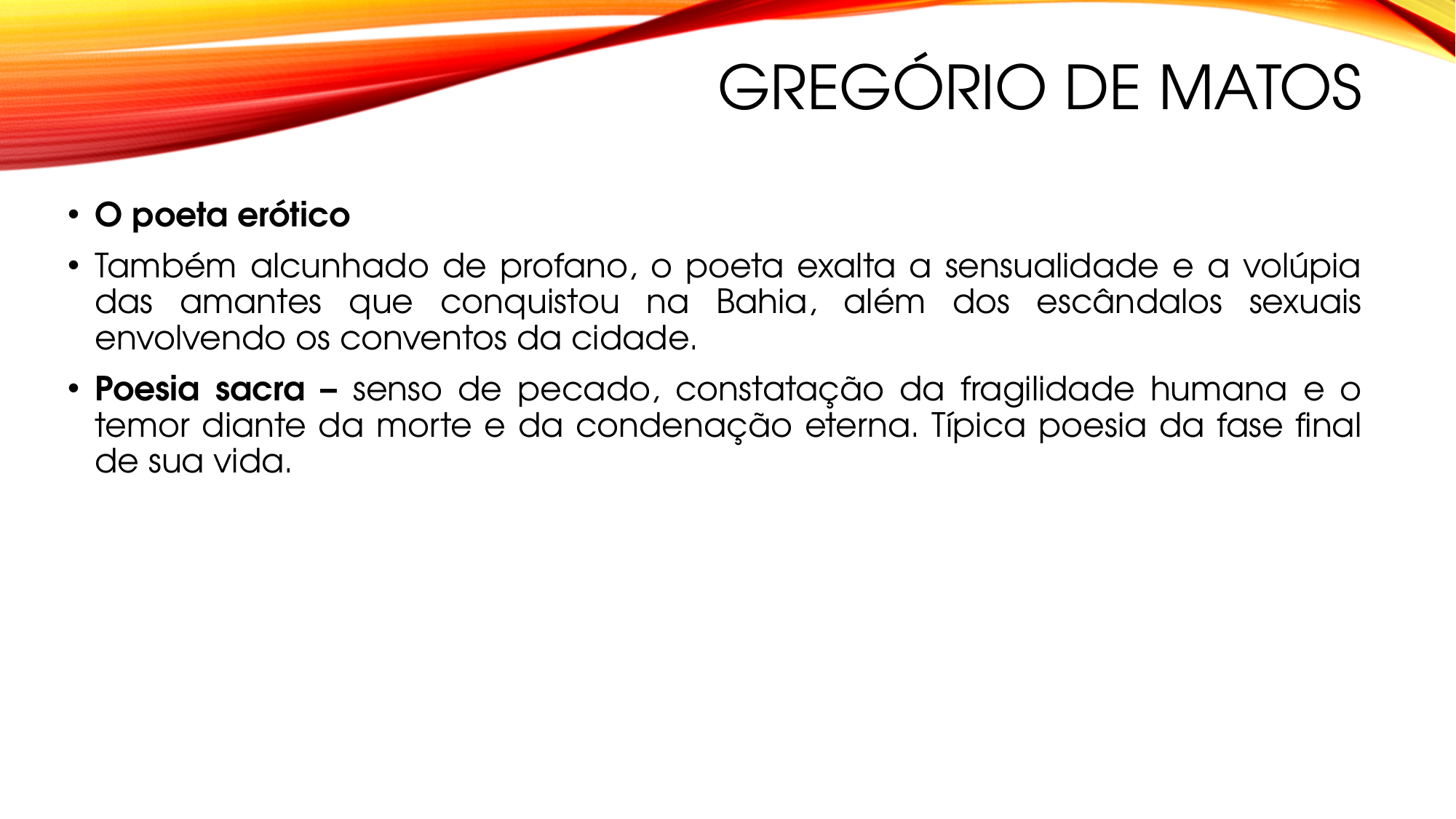

# Gregório de matos
O poeta erótico
Também alcunhado de profano, o poeta exalta a sensualidade e a volúpia das amantes que conquistou na Bahia, além dos escândalos sexuais envolvendo os conventos da cidade.
Poesia sacra – senso de pecado, constatação da fragilidade humana e o temor diante da morte e da condenação eterna. Típica poesia da fase final de sua vida.